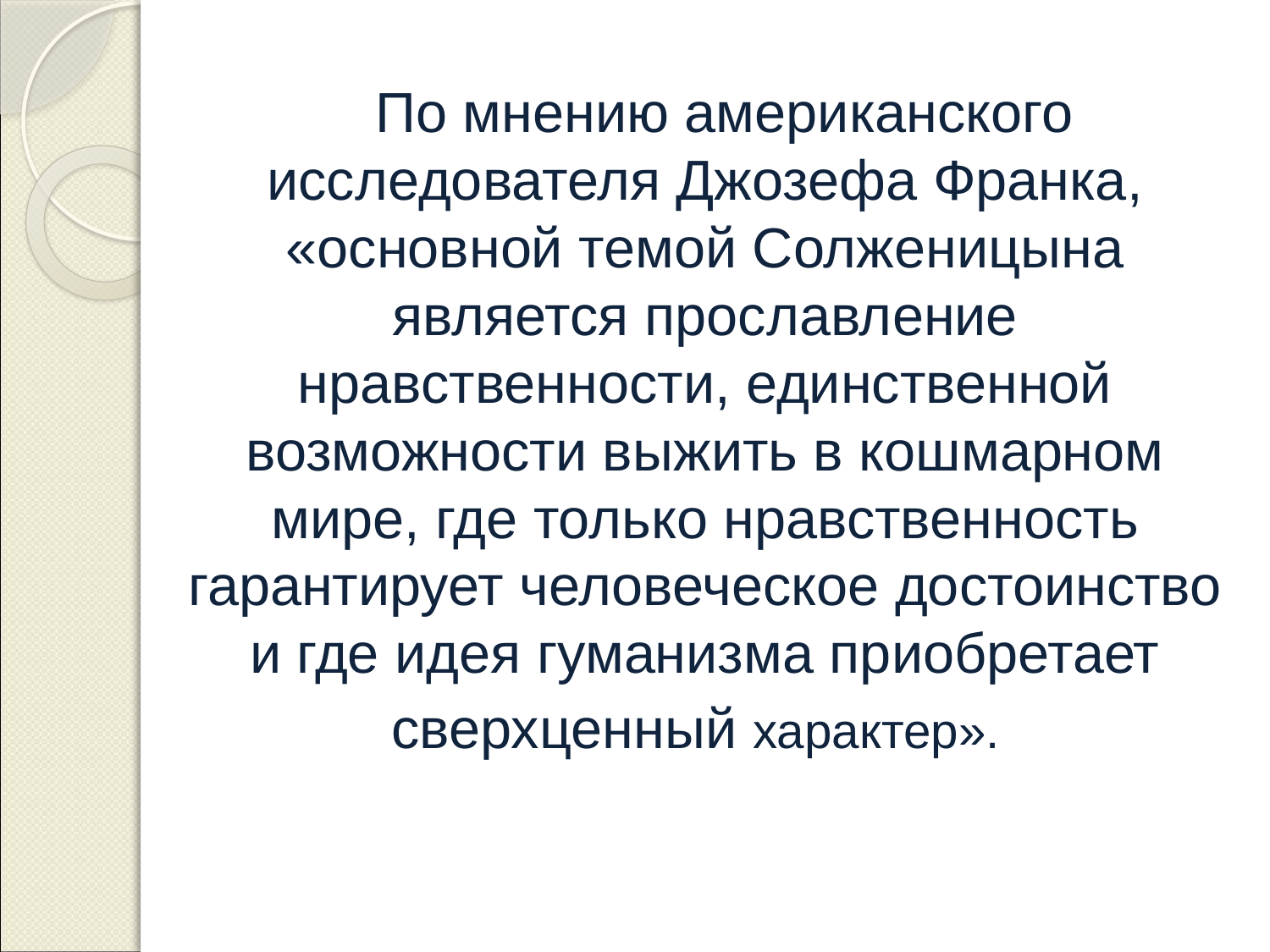

По мнению американского исследователя Джозефа Франка, «основной темой Солженицына является прославление нравственности, единственной возможности выжить в кошмарном мире, где только нравственность гарантирует человеческое достоинство и где идея гуманизма приобретает сверхценный характер».